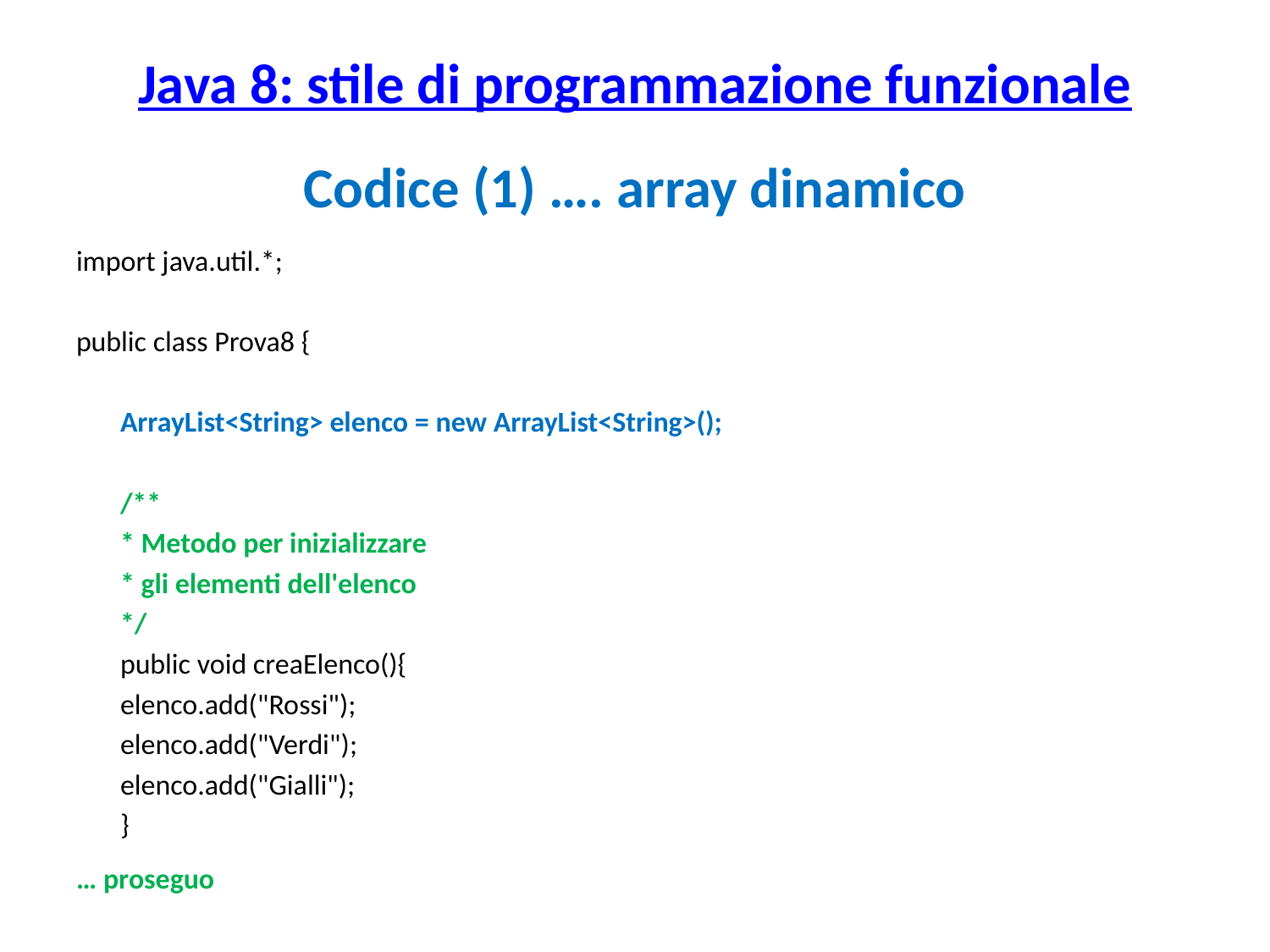

# Java 8: stile di programmazione funzionale
Codice (1) …. array dinamico
import java.util.*;

public class Prova8 {

	ArrayList<String> elenco = new ArrayList<String>();

	/**
	* Metodo per inizializzare
	* gli elementi dell'elenco
	*/
	public void creaElenco(){
		elenco.add("Rossi");
		elenco.add("Verdi");
		elenco.add("Gialli");
	}

… proseguo